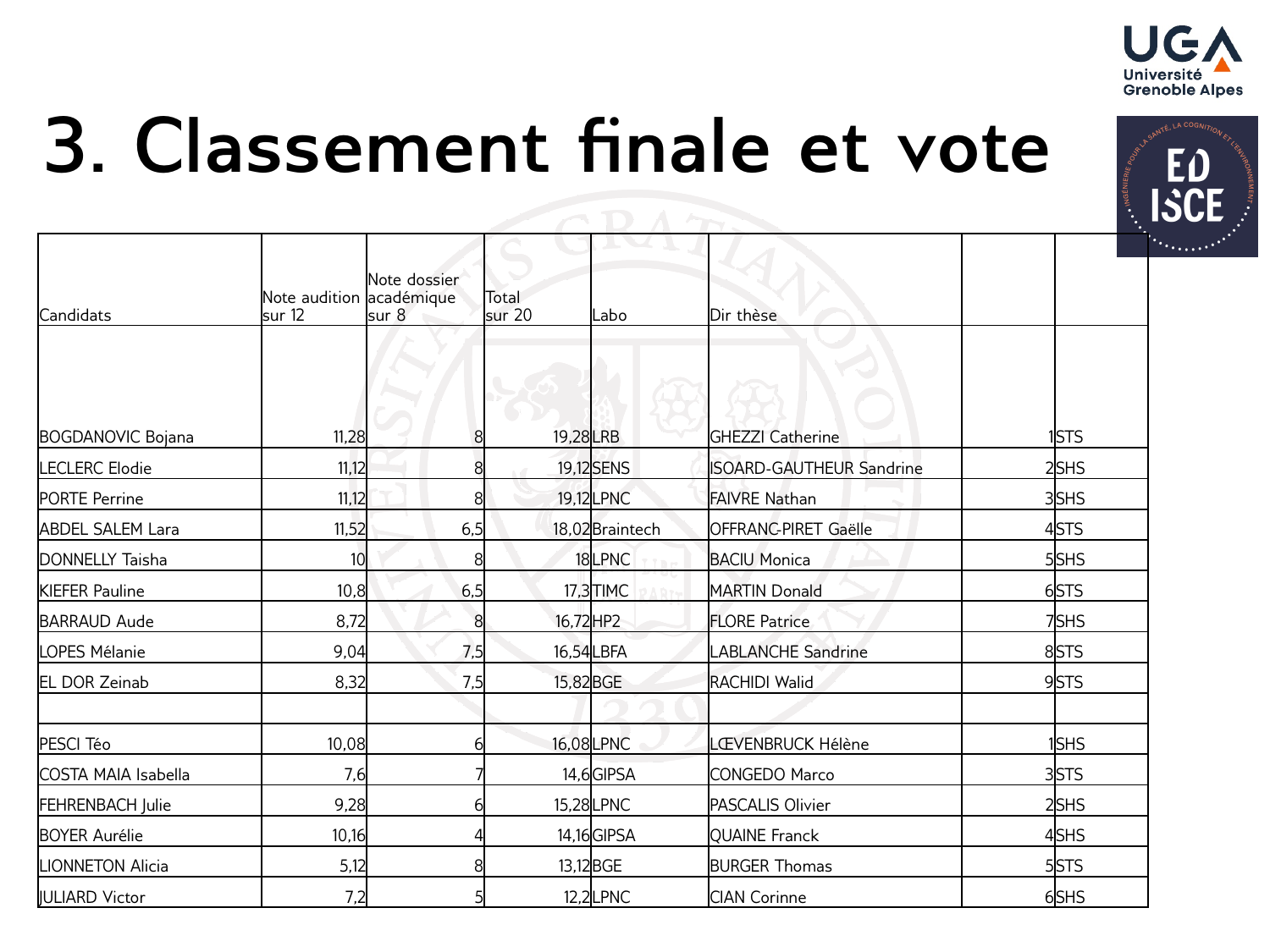

# 3. Classement finale et vote
| Candidats | Note audition sur 12 | Note dossier académique sur 8 | Total sur 20 | Labo | Dir thèse |  |  |
| --- | --- | --- | --- | --- | --- | --- | --- |
| BOGDANOVIC Bojana | 11,28 | 8 | 19,28 | LRB | GHEZZI Catherine | 1 | STS |
| LECLERC Elodie | 11,12 | 8 | 19,12 | SENS | ISOARD-GAUTHEUR Sandrine | 2 | SHS |
| PORTE Perrine | 11,12 | 8 | 19,12 | LPNC | FAIVRE Nathan | 3 | SHS |
| ABDEL SALEM Lara | 11,52 | 6,5 | 18,02 | Braintech | OFFRANC-PIRET Gaëlle | 4 | STS |
| DONNELLY Taisha | 10 | 8 | 18 | LPNC | BACIU Monica | 5 | SHS |
| KIEFER Pauline | 10,8 | 6,5 | 17,3 | TIMC | MARTIN Donald | 6 | STS |
| BARRAUD Aude | 8,72 | 8 | 16,72 | HP2 | FLORE Patrice | 7 | SHS |
| LOPES Mélanie | 9,04 | 7,5 | 16,54 | LBFA | LABLANCHE Sandrine | 8 | STS |
| EL DOR Zeinab | 8,32 | 7,5 | 15,82 | BGE | RACHIDI Walid | 9 | STS |
|  |  |  |  |  |  |  |  |
| PESCI Téo | 10,08 | 6 | 16,08 | LPNC | LOEVENBRUCK Hélène | 1 | SHS |
| COSTA MAIA Isabella | 7,6 | 7 | 14,6 | GIPSA | CONGEDO Marco | 3 | STS |
| FEHRENBACH Julie | 9,28 | 6 | 15,28 | LPNC | PASCALIS Olivier | 2 | SHS |
| BOYER Aurélie | 10,16 | 4 | 14,16 | GIPSA | QUAINE Franck | 4 | SHS |
| LIONNETON Alicia | 5,12 | 8 | 13,12 | BGE | BURGER Thomas | 5 | STS |
| JULIARD Victor | 7,2 | 5 | 12,2 | LPNC | CIAN Corinne | 6 | SHS |